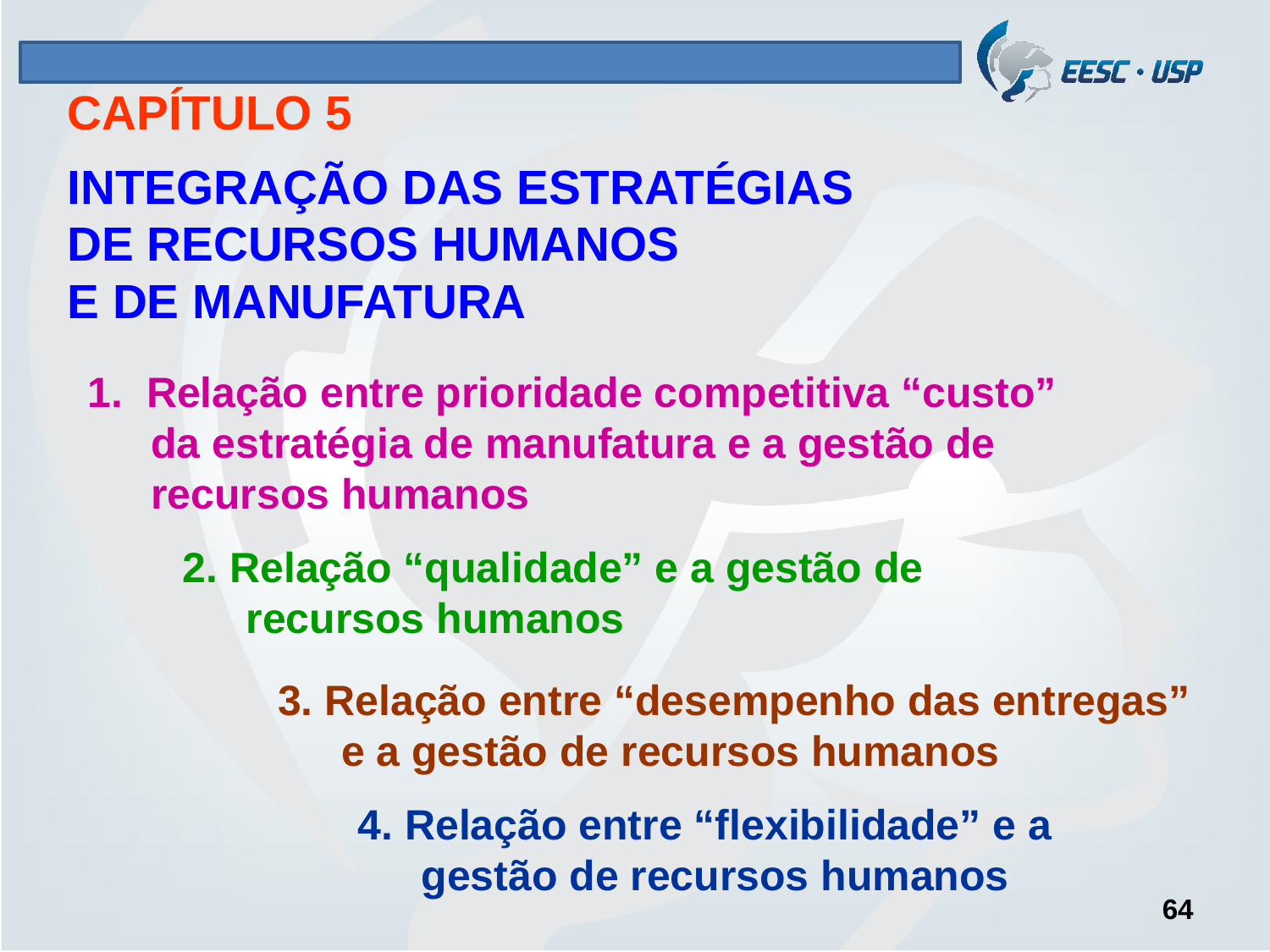

CAPÍTULO 5
INTEGRAÇÃO DAS ESTRATÉGIAS
DE RECURSOS HUMANOS
E DE MANUFATURA
1.  Relação entre prioridade competitiva “custo” da estratégia de manufatura e a gestão de recursos humanos
2. Relação “qualidade” e a gestão de recursos humanos
3. Relação entre “desempenho das entregas” e a gestão de recursos humanos
4. Relação entre “flexibilidade” e a gestão de recursos humanos
64